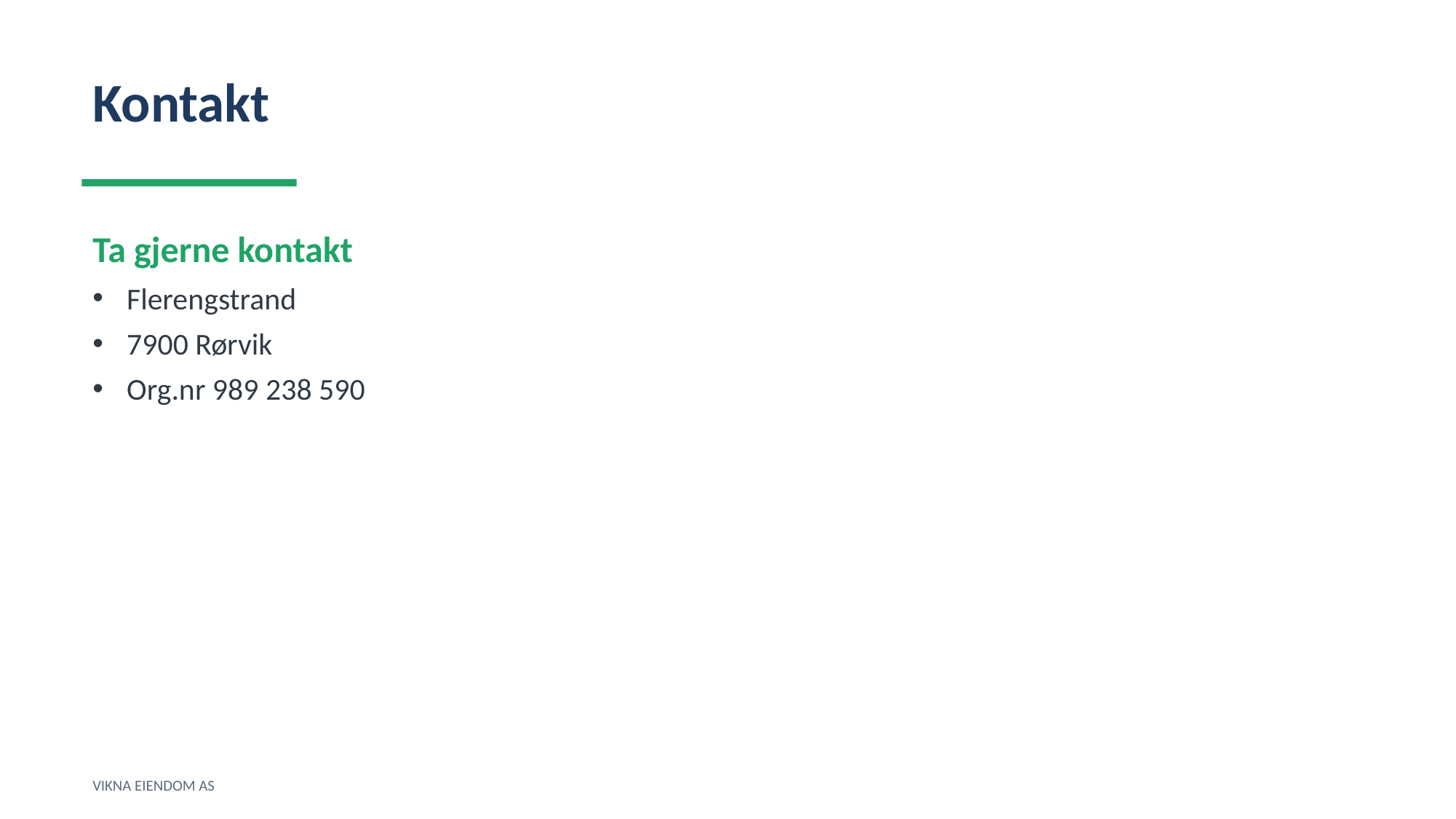

Kontakt

Ta gjerne kontakt
Flerengstrand
7900 Rørvik
Org.nr 989 238 590
VIKNA EIENDOM AS